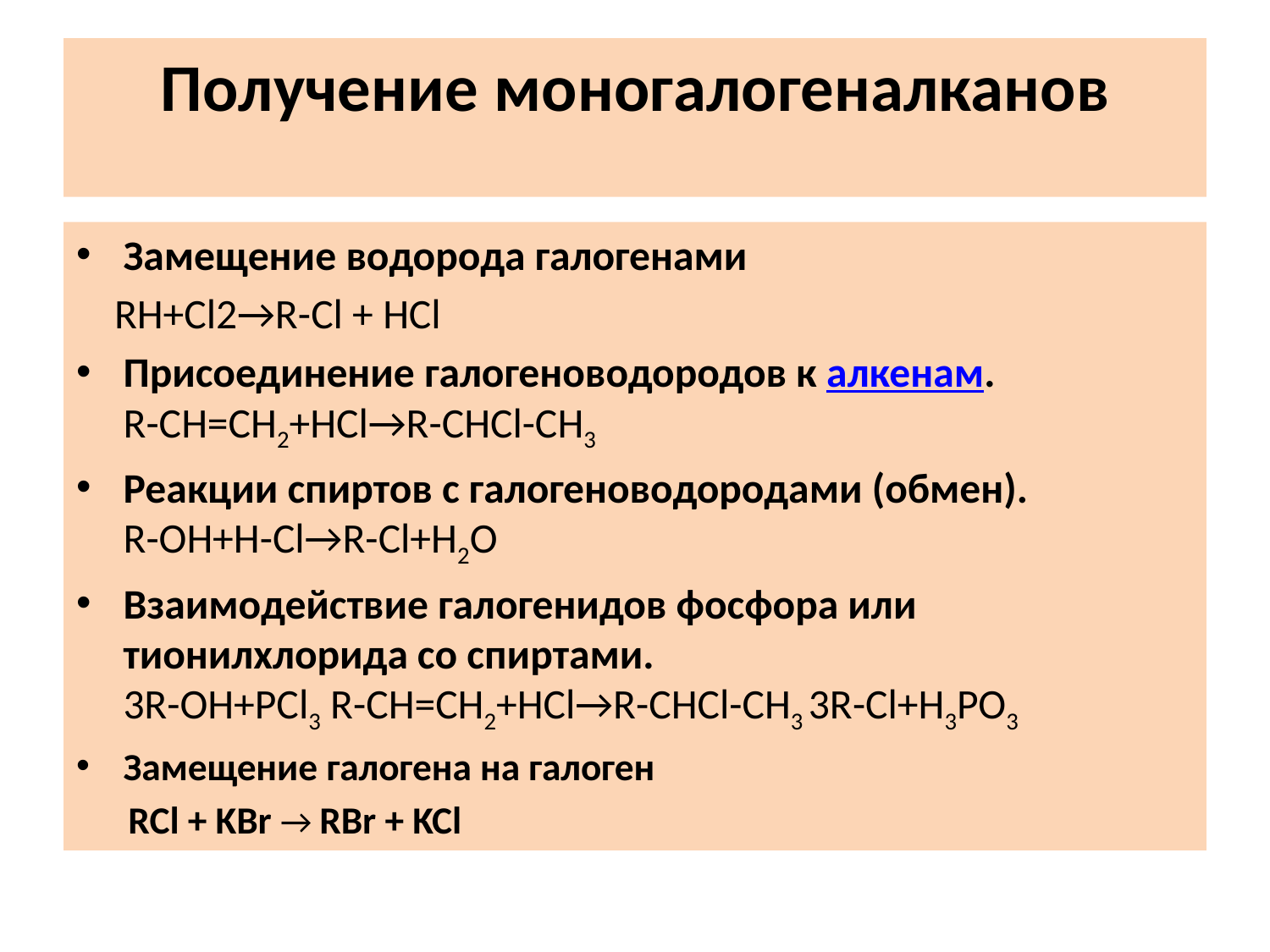

# Получение моногалогеналканов
Замещение водорода галогенами
    RH+Cl2→R-Cl + HCl
Присоединение галогеноводородов к алкенам.
R-CH=CH2+HCl→R-CHCl-CH3
Реакции спиртов с галогеноводородами (обмен).
R-OH+H-Cl→R-Cl+H2O
Взаимодействие галогенидов фосфора или тионилхлорида со спиртами.
3R-OH+PCl3 R-CH=CH2+HCl→R-CHCl-CH3 3R-Cl+H3PO3
Замещение галогена на галоген
      RCl + KBr → RBr + KCl